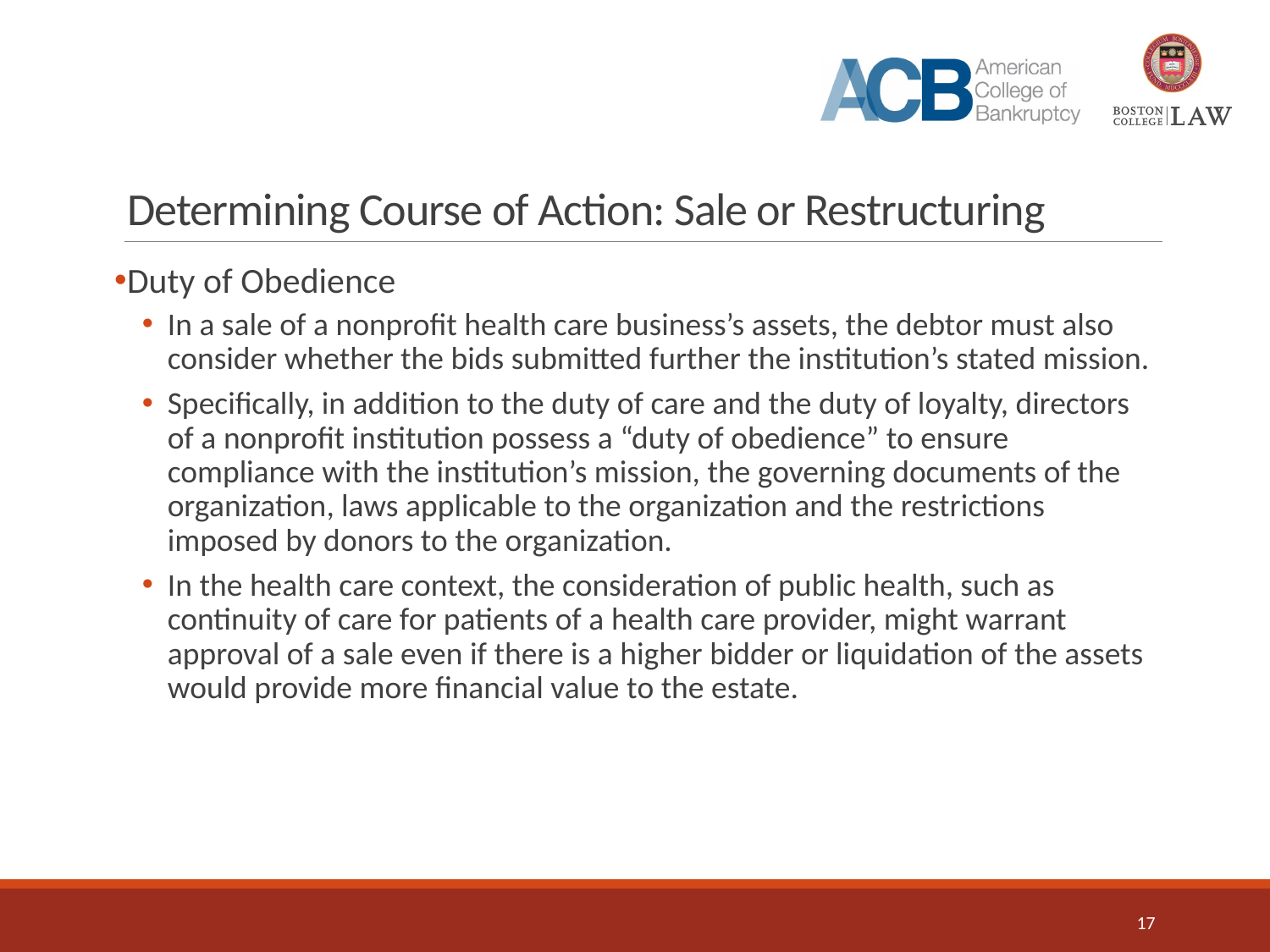

# Determining Course of Action: Sale or Restructuring
Duty of Obedience
In a sale of a nonprofit health care business’s assets, the debtor must also consider whether the bids submitted further the institution’s stated mission.
Specifically, in addition to the duty of care and the duty of loyalty, directors of a nonprofit institution possess a “duty of obedience” to ensure compliance with the institution’s mission, the governing documents of the organization, laws applicable to the organization and the restrictions imposed by donors to the organization.
In the health care context, the consideration of public health, such as continuity of care for patients of a health care provider, might warrant approval of a sale even if there is a higher bidder or liquidation of the assets would provide more financial value to the estate.
17